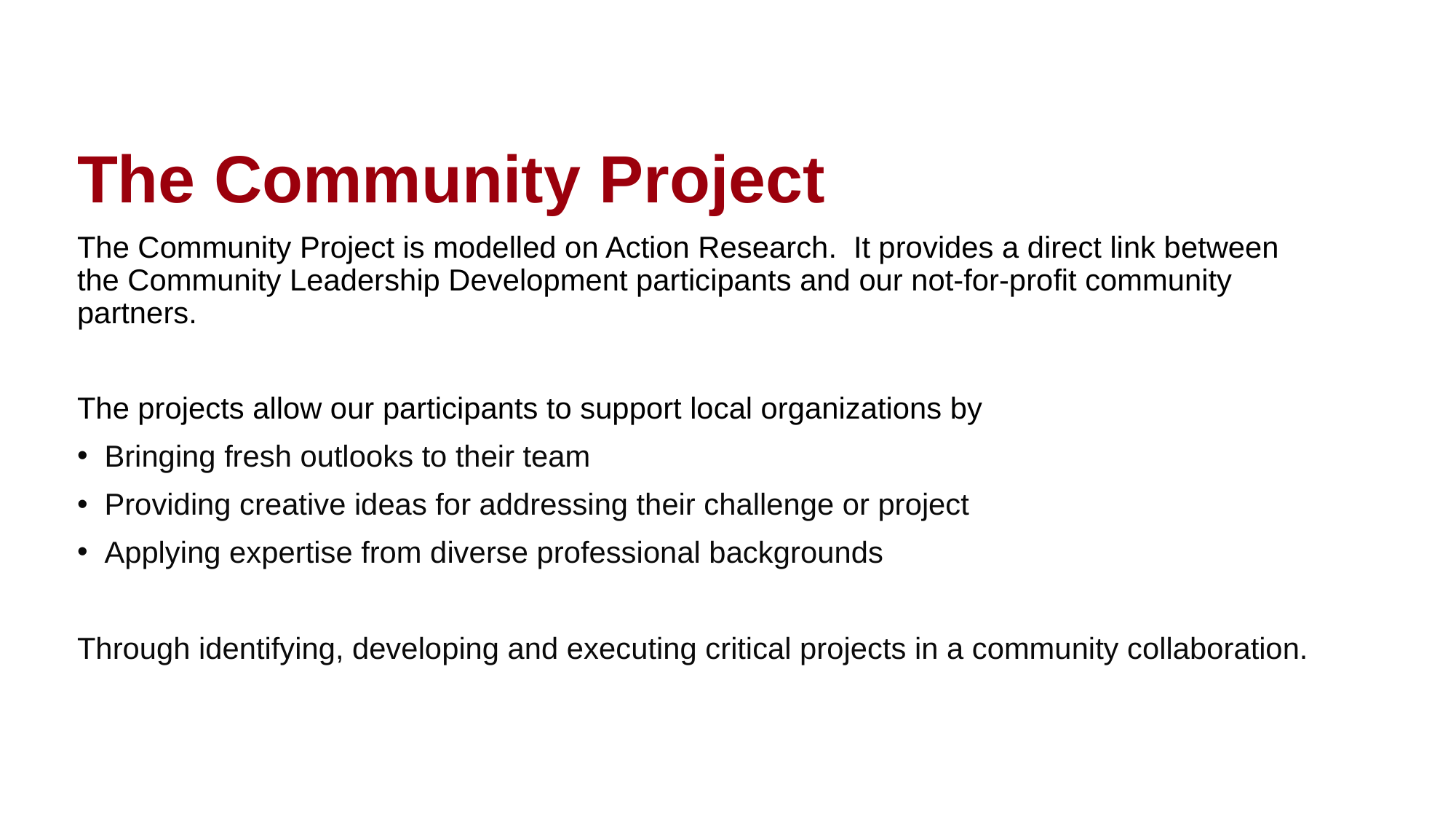

# The Community Project
The Community Project is modelled on Action Research.  It provides a direct link between the Community Leadership Development participants and our not-for-profit community partners.

The projects allow our participants to support local organizations by
Bringing fresh outlooks to their team
Providing creative ideas for addressing their challenge or project
Applying expertise from diverse professional backgrounds

Through identifying, developing and executing critical projects in a community collaboration.